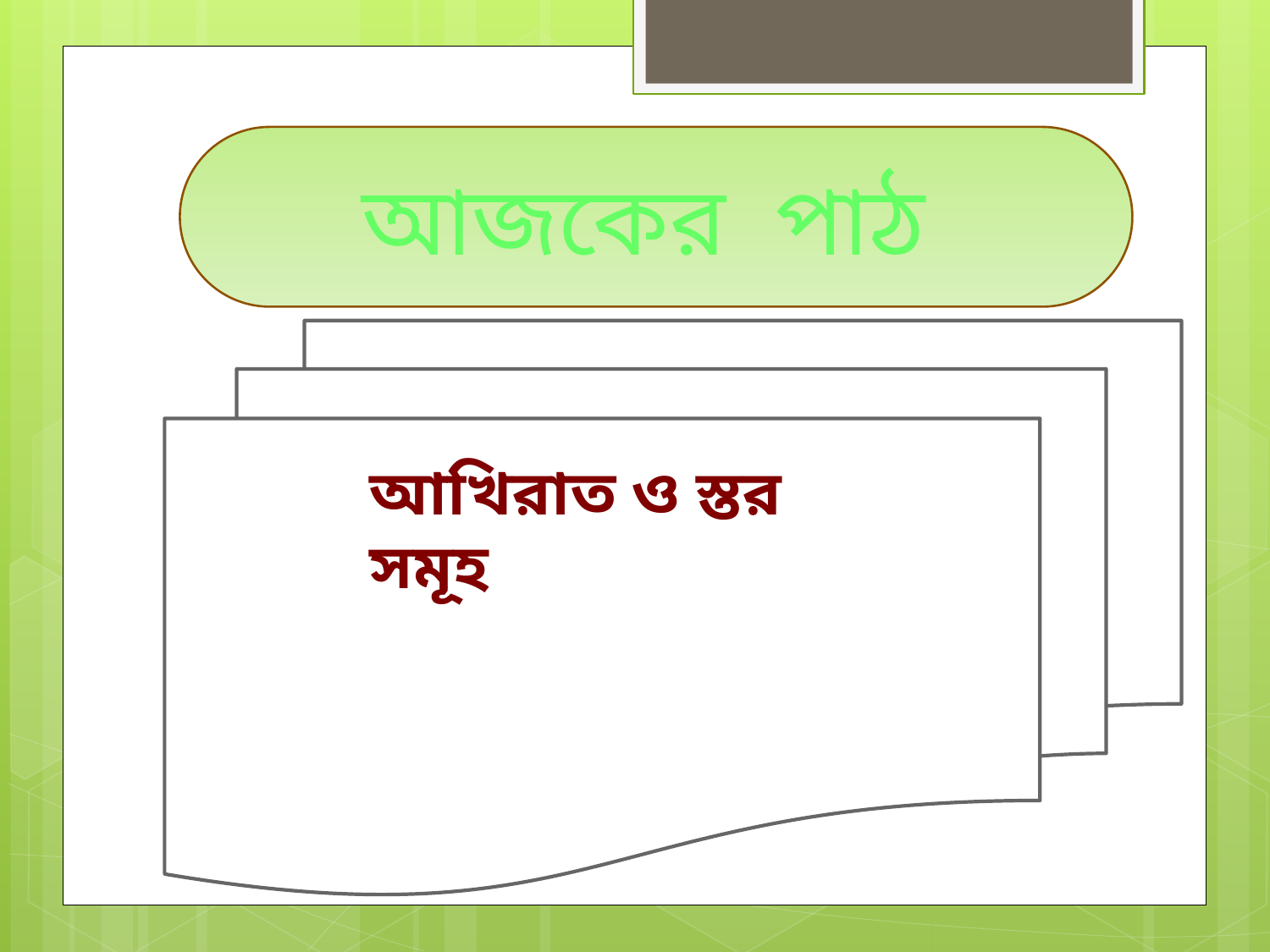

আজকের  পাঠ

আখিরাত ও স্তর সমূহ
 ইমানঃ ১ম অধ্যায়, পাঠ-১৩
 আখিরাত ও এর স্তরসমূহু